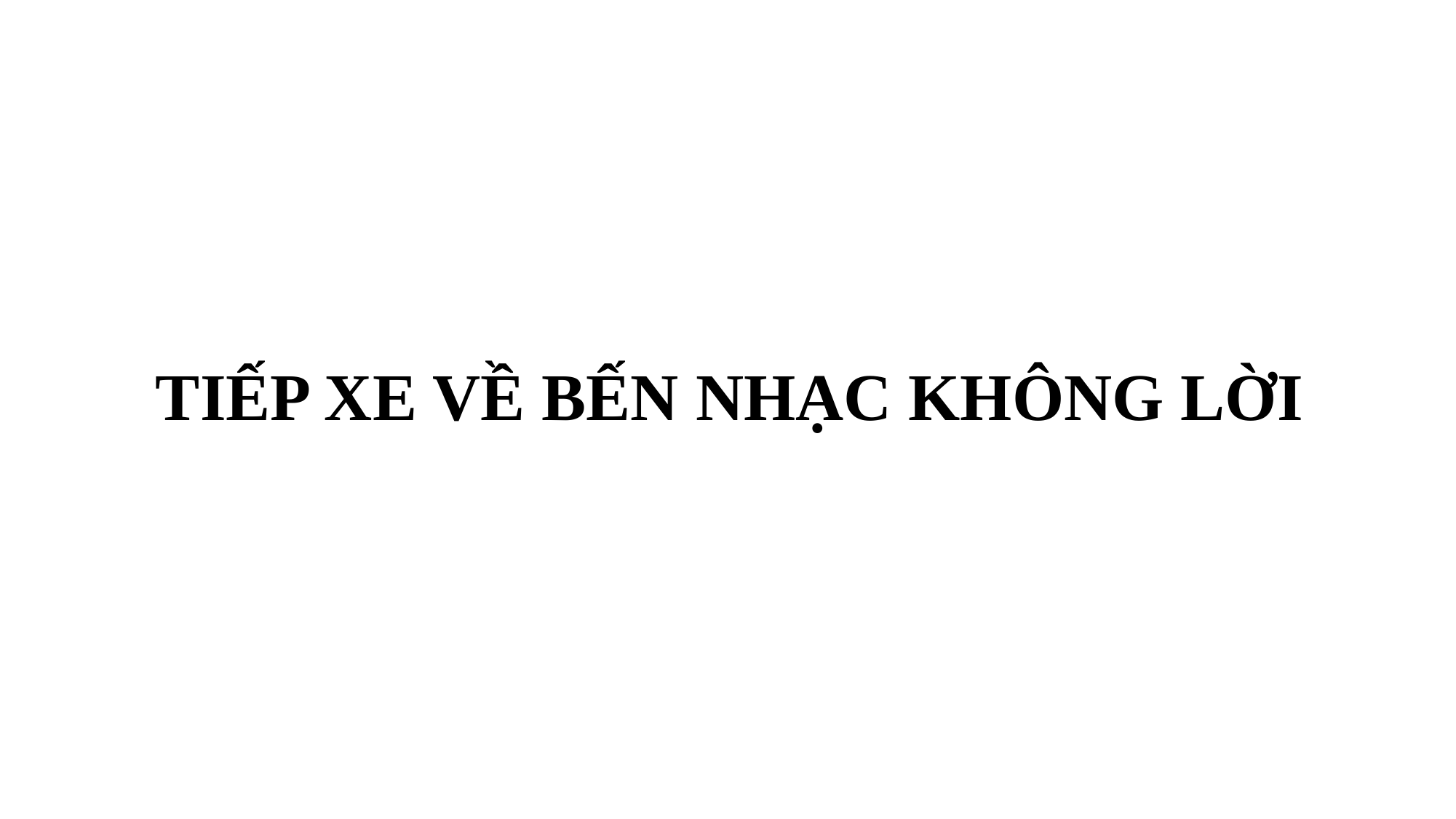

TIẾP XE VỀ BẾN NHẠC KHÔNG LỜI